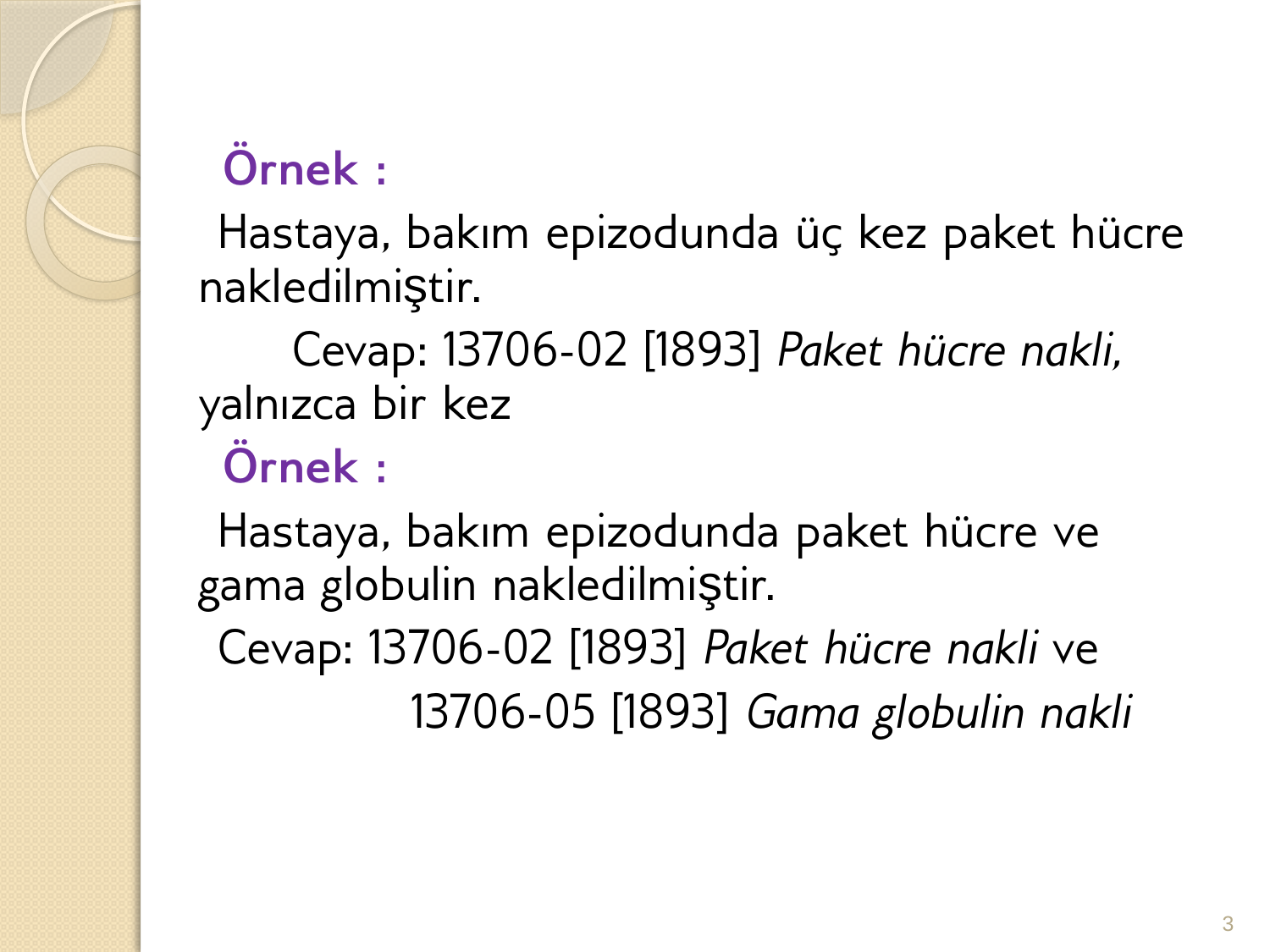

#
    Örnek :
    Hastaya, bakım epizodunda üç kez paket hücre nakledilmiştir.
         Cevap: 13706-02 [1893] Paket hücre nakli, yalnızca bir kez
    Örnek :
    Hastaya, bakım epizodunda paket hücre ve gama globulin nakledilmiştir.
    Cevap: 13706-02 [1893] Paket hücre nakli ve
                 13706-05 [1893] Gama globulin nakli
3